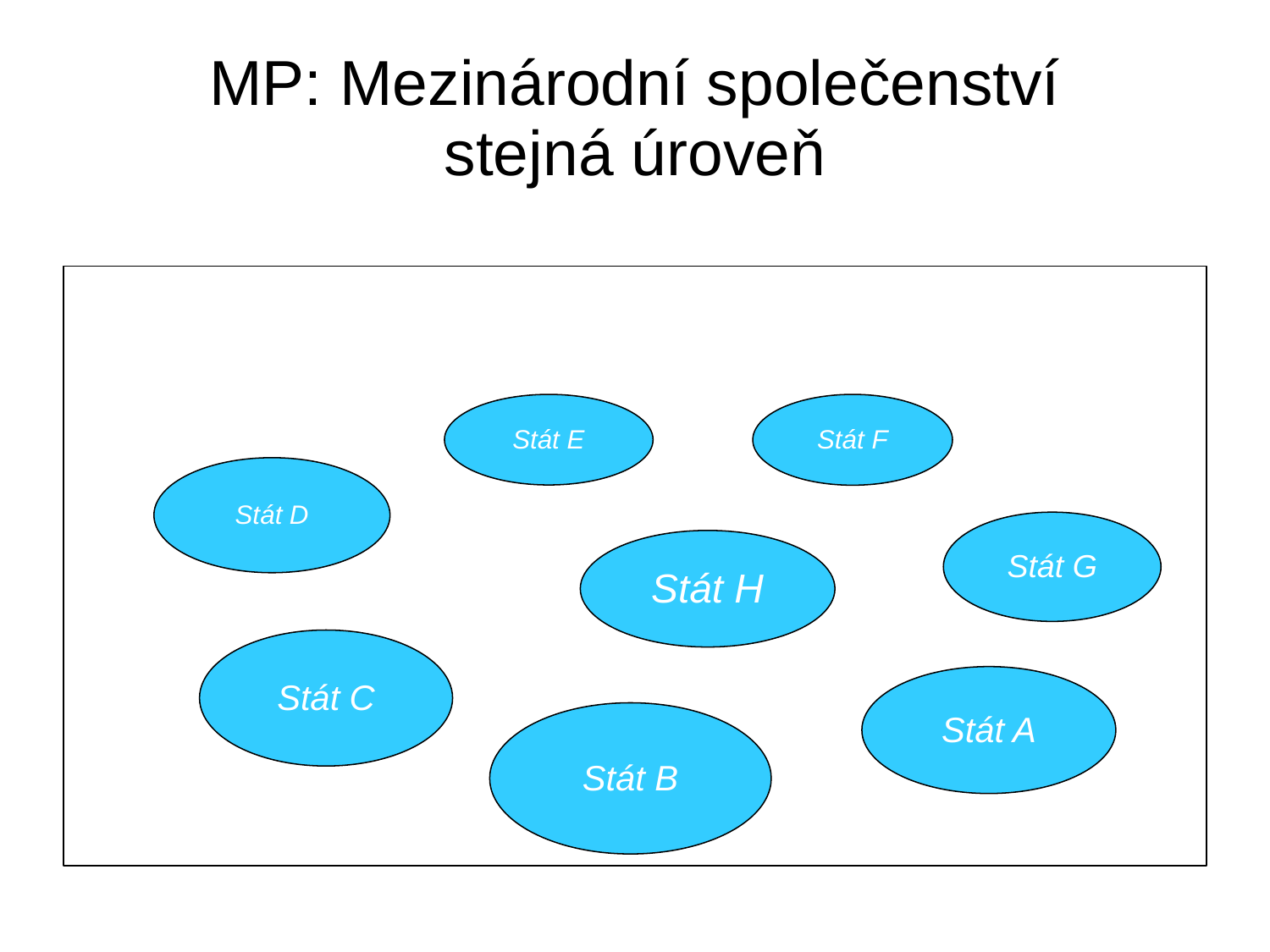

MP: Mezinárodní společenství
stejná úroveň

Stát E
Stát F
Stát D
Stát G
Stát H
Stát C
Stát A
Stát B